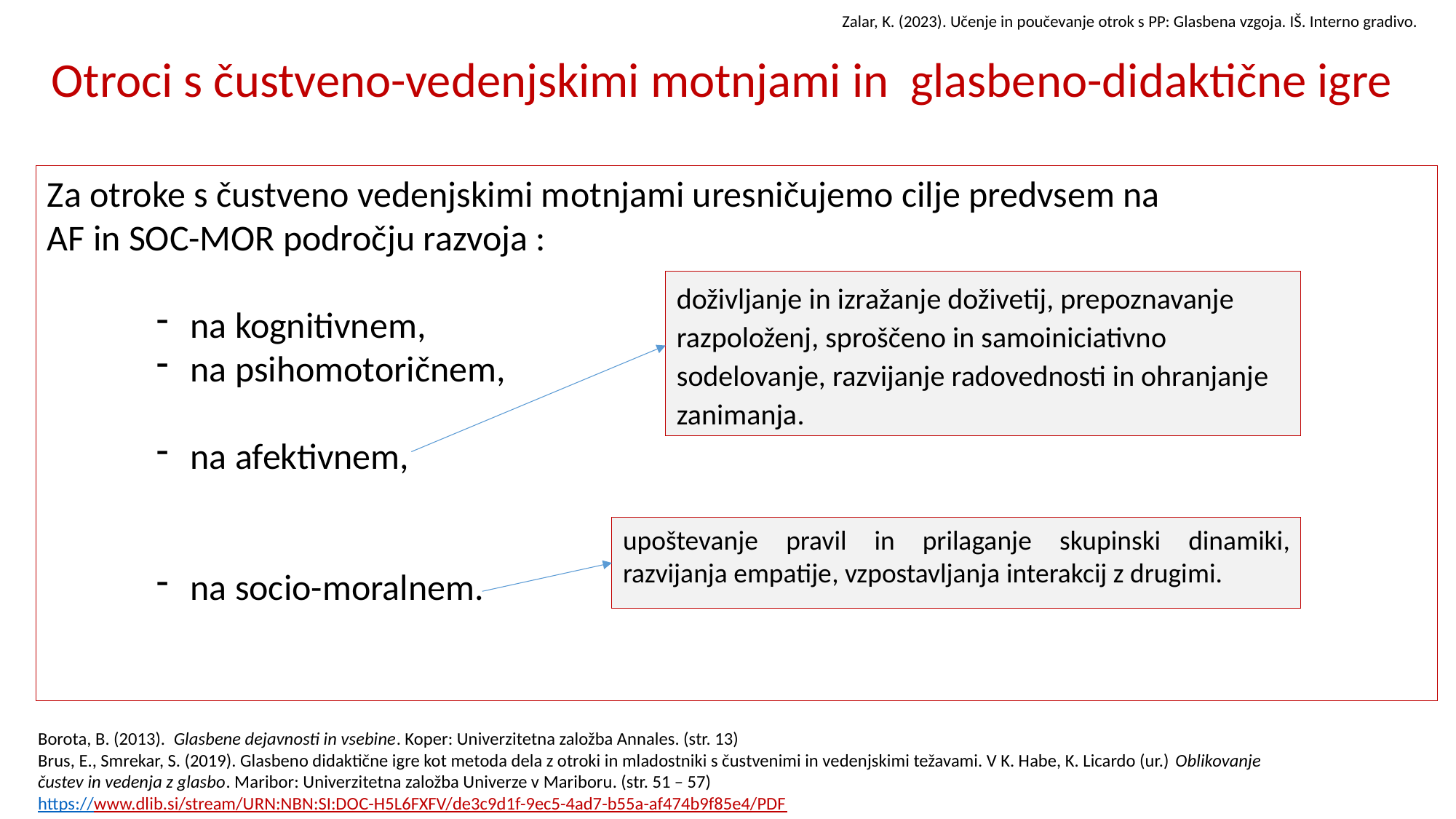

Zalar, K. (2023). Učenje in poučevanje otrok s PP: Glasbena vzgoja. IŠ. Interno gradivo.
# Otroci s čustveno-vedenjskimi motnjami in  glasbeno-didaktične igre
Za otroke s čustveno vedenjskimi motnjami uresničujemo cilje predvsem na                                AF in SOC-MOR področju razvoja :

na kognitivnem,
na psihomotoričnem,

na afektivnem,

na socio-moralnem.

doživljanje in izražanje doživetij, prepoznavanje razpoloženj, sproščeno in samoiniciativno sodelovanje, razvijanje radovednosti in ohranjanje zanimanja.

upoštevanje pravil in prilaganje skupinski dinamiki, razvijanja empatije, vzpostavljanja interakcij z drugimi.
Borota, B. (2013).  Glasbene dejavnosti in vsebine. Koper: Univerzitetna založba Annales. (str. 13)
Brus, E., Smrekar, S. (2019). Glasbeno didaktične igre kot metoda dela z otroki in mladostniki s čustvenimi in vedenjskimi težavami. V K. Habe, K. Licardo (ur.) Oblikovanje čustev in vedenja z glasbo. Maribor: Univerzitetna založba Univerze v Mariboru. (str. 51 – 57)
https://www.dlib.si/stream/URN:NBN:SI:DOC-H5L6FXFV/de3c9d1f-9ec5-4ad7-b55a-af474b9f85e4/PDF